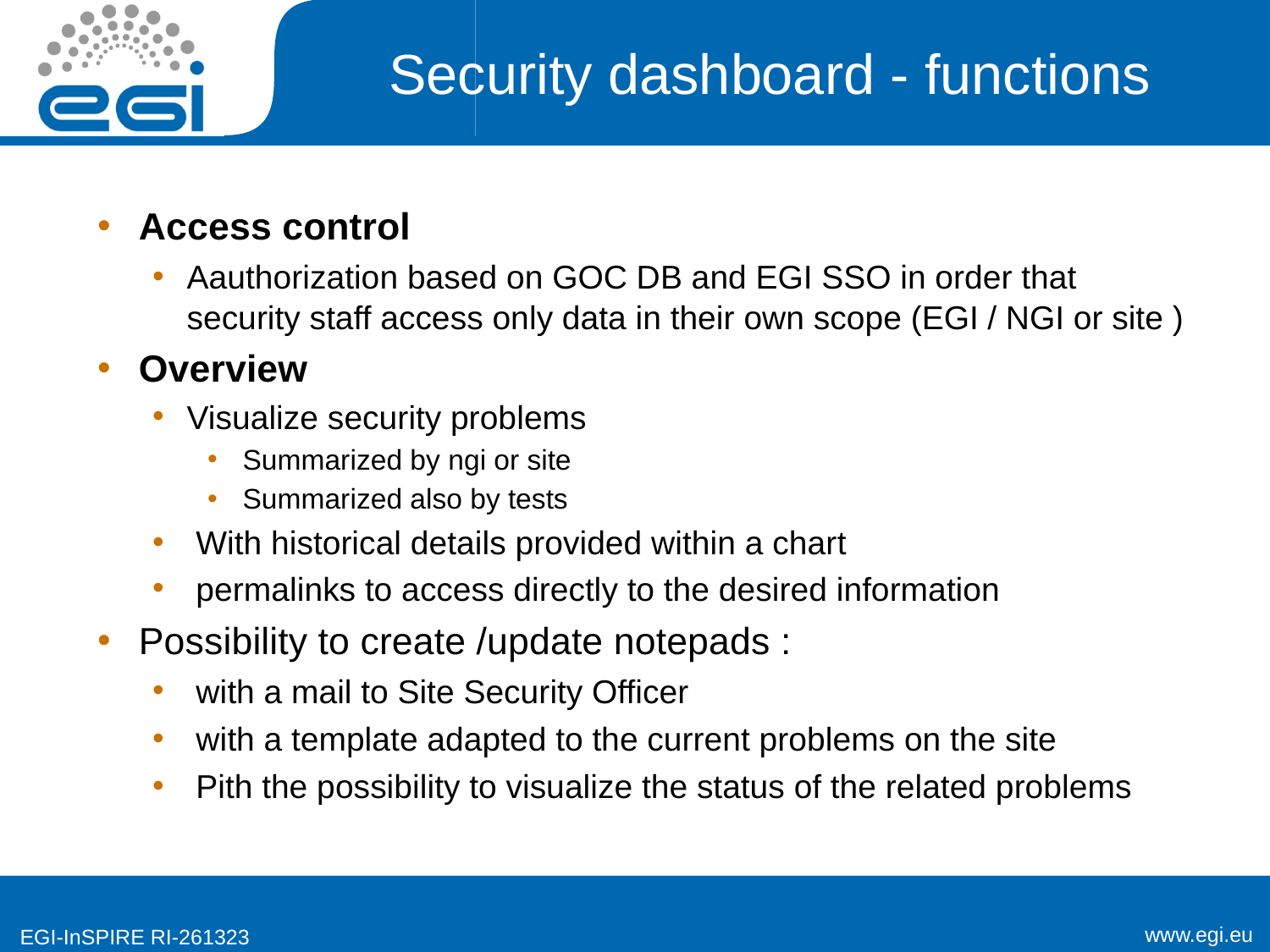

# Security dashboard - functions
Access control
Aauthorization based on GOC DB and EGI SSO in order that security staff access only data in their own scope (EGI / NGI or site )
Overview
Visualize security problems
 Summarized by ngi or site
 Summarized also by tests
 With historical details provided within a chart
 permalinks to access directly to the desired information
Possibility to create /update notepads :
 with a mail to Site Security Officer
 with a template adapted to the current problems on the site
 Pith the possibility to visualize the status of the related problems